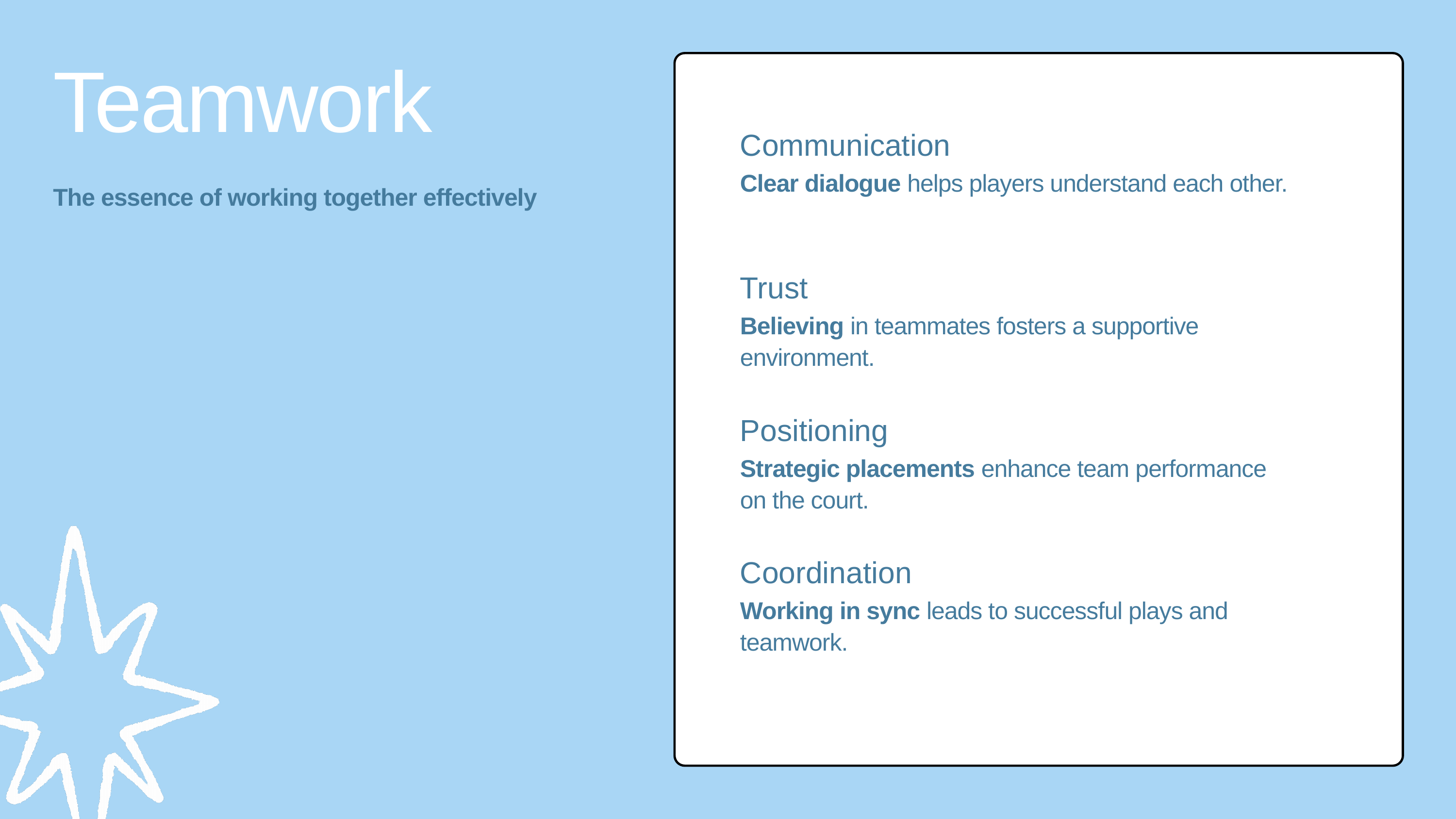

Teamwork
The essence of working together effectively

Communication
Clear dialogue helps players understand each other.
Trust
Believing in teammates fosters a supportive environment.
Positioning
Strategic placements enhance team performance on the court.

Coordination
Working in sync leads to successful plays and teamwork.